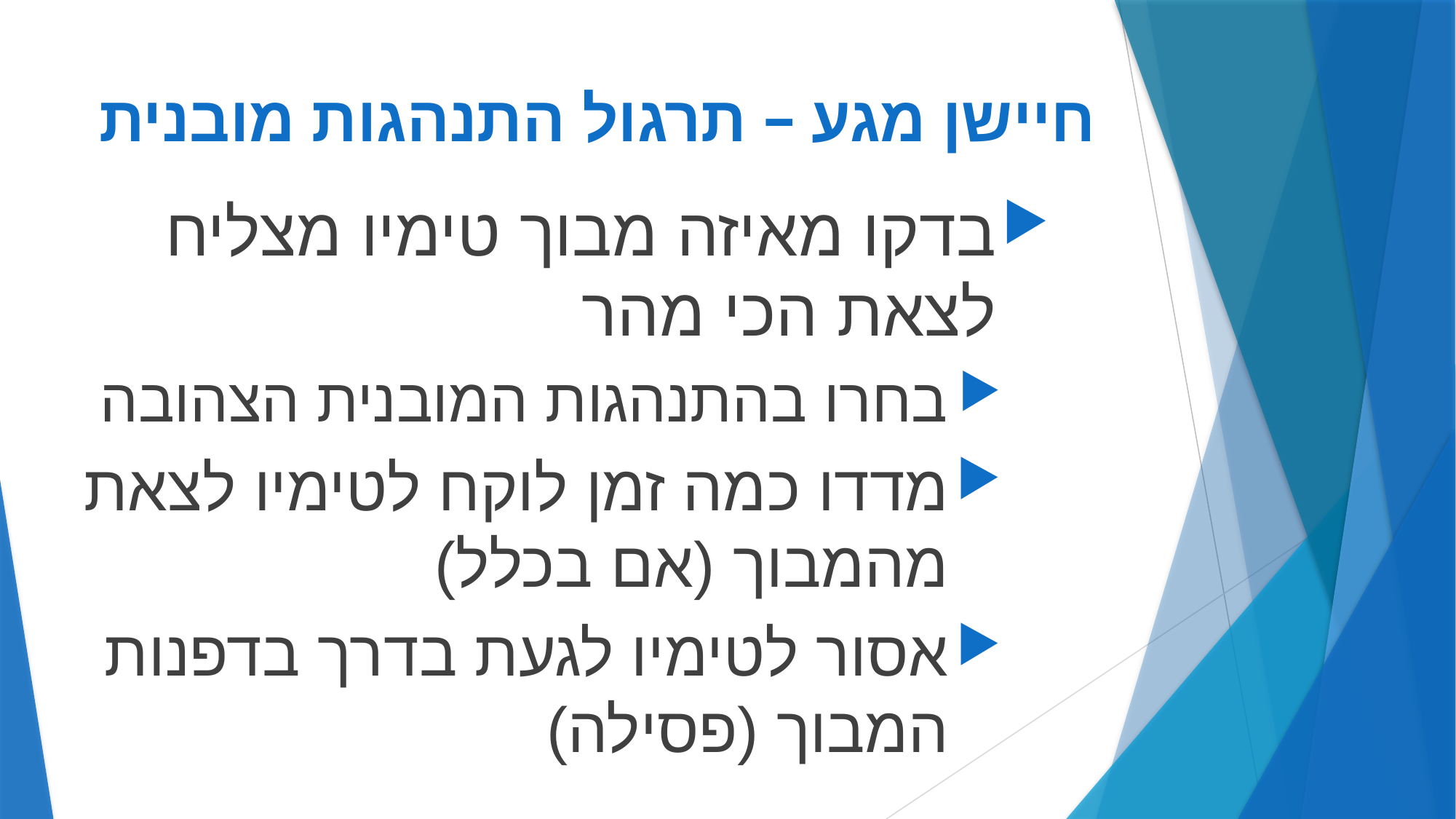

# חיישן מגע – תרגול התנהגות מובנית
בדקו מאיזה מבוך טימיו מצליח לצאת הכי מהר
בחרו בהתנהגות המובנית הצהובה
מדדו כמה זמן לוקח לטימיו לצאת מהמבוך (אם בכלל)
אסור לטימיו לגעת בדרך בדפנות המבוך (פסילה)